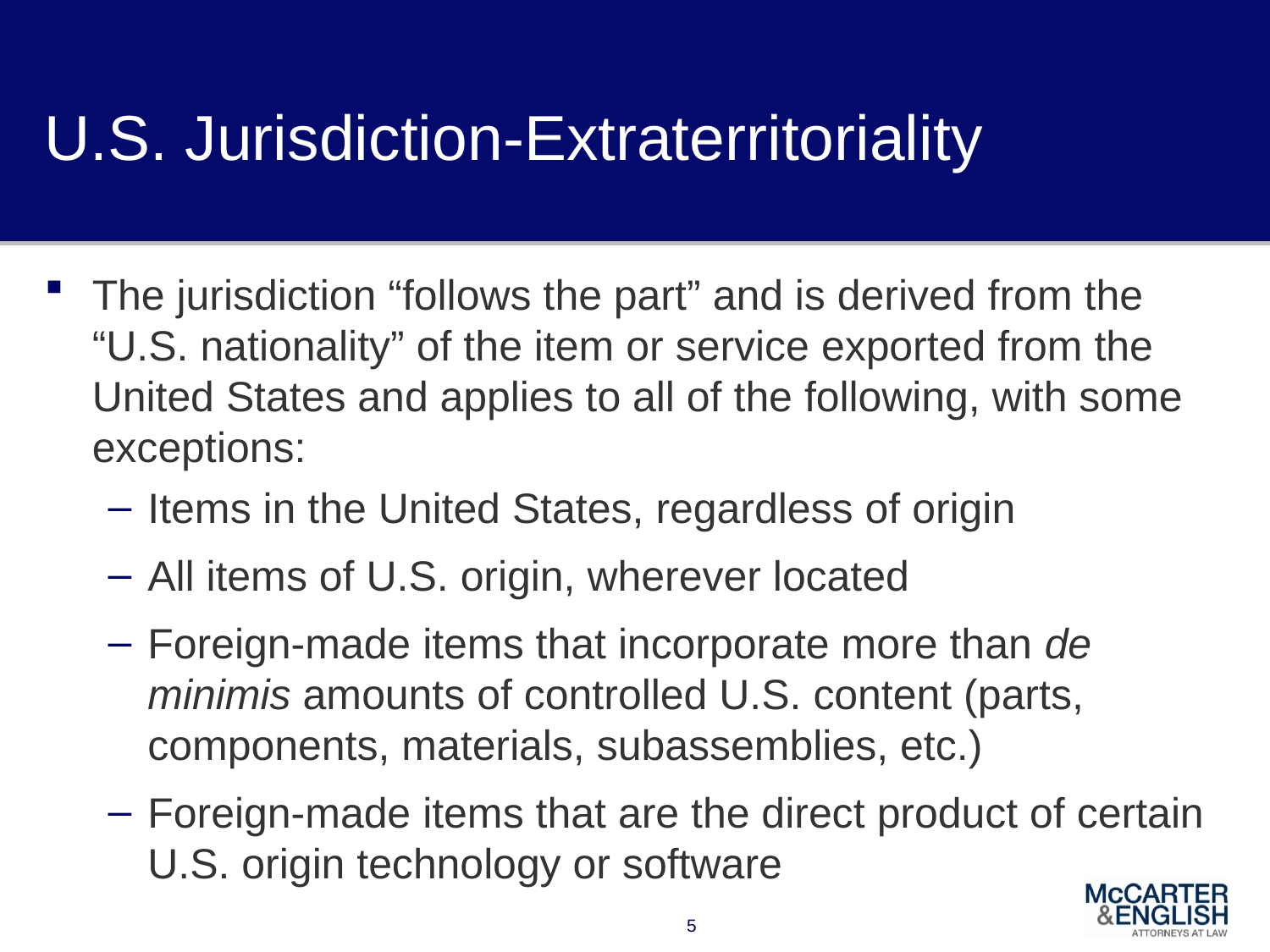

# U.S. Jurisdiction-Extraterritoriality
The jurisdiction “follows the part” and is derived from the “U.S. nationality” of the item or service exported from the United States and applies to all of the following, with some exceptions:
Items in the United States, regardless of origin
All items of U.S. origin, wherever located
Foreign-made items that incorporate more than de minimis amounts of controlled U.S. content (parts, components, materials, subassemblies, etc.)
Foreign-made items that are the direct product of certain U.S. origin technology or software

5